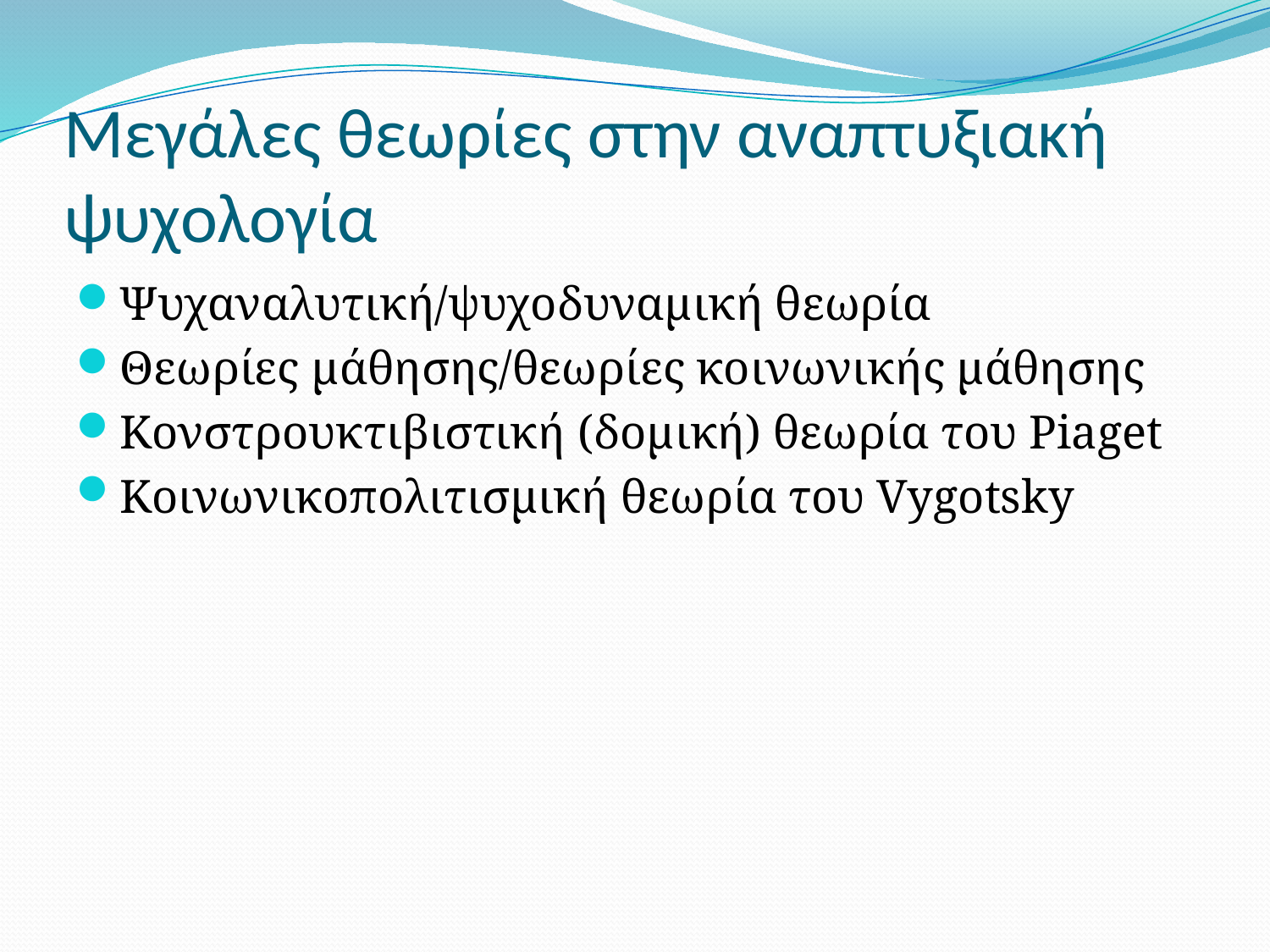

# Μεγάλες θεωρίες στην αναπτυξιακή ψυχολογία
Ψυχαναλυτική/ψυχοδυναμική θεωρία
Θεωρίες μάθησης/θεωρίες κοινωνικής μάθησης
Κονστρουκτιβιστική (δομική) θεωρία του Piaget
Κοινωνικοπολιτισμική θεωρία του Vygotsky